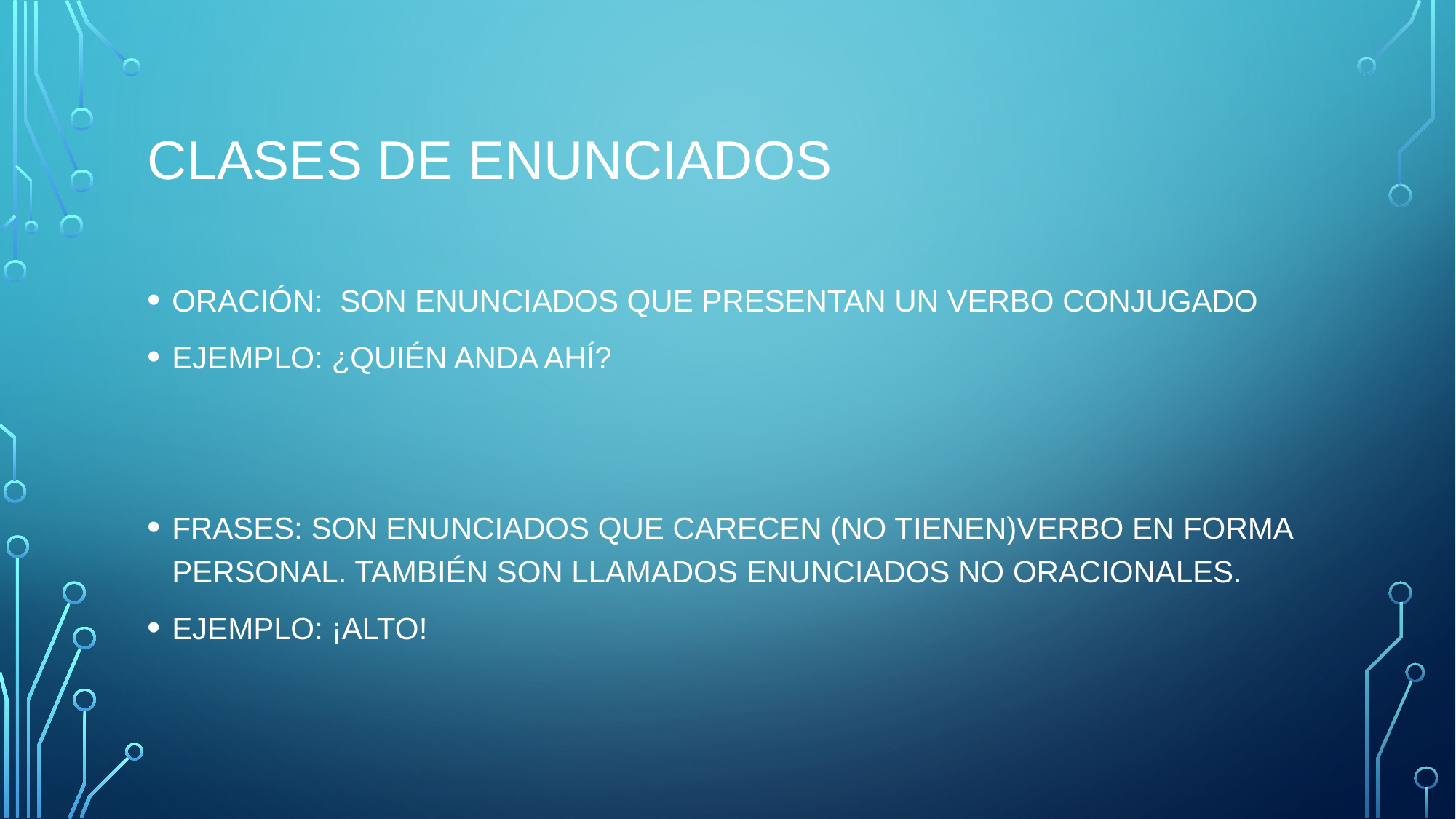

# Clases de enunciados
ORACIÓN:  SON ENUNCIADOS QUE PRESENTAN UN VERBO CONJUGADO
EJEMPLO: ¿QUIÉN ANDA AHÍ?

FRASES: SON ENUNCIADOS QUE CARECEN (NO TIENEN)VERBO EN FORMA PERSONAL. TAMBIÉN SON LLAMADOS ENUNCIADOS NO ORACIONALES.
EJEMPLO: ¡ALTO!